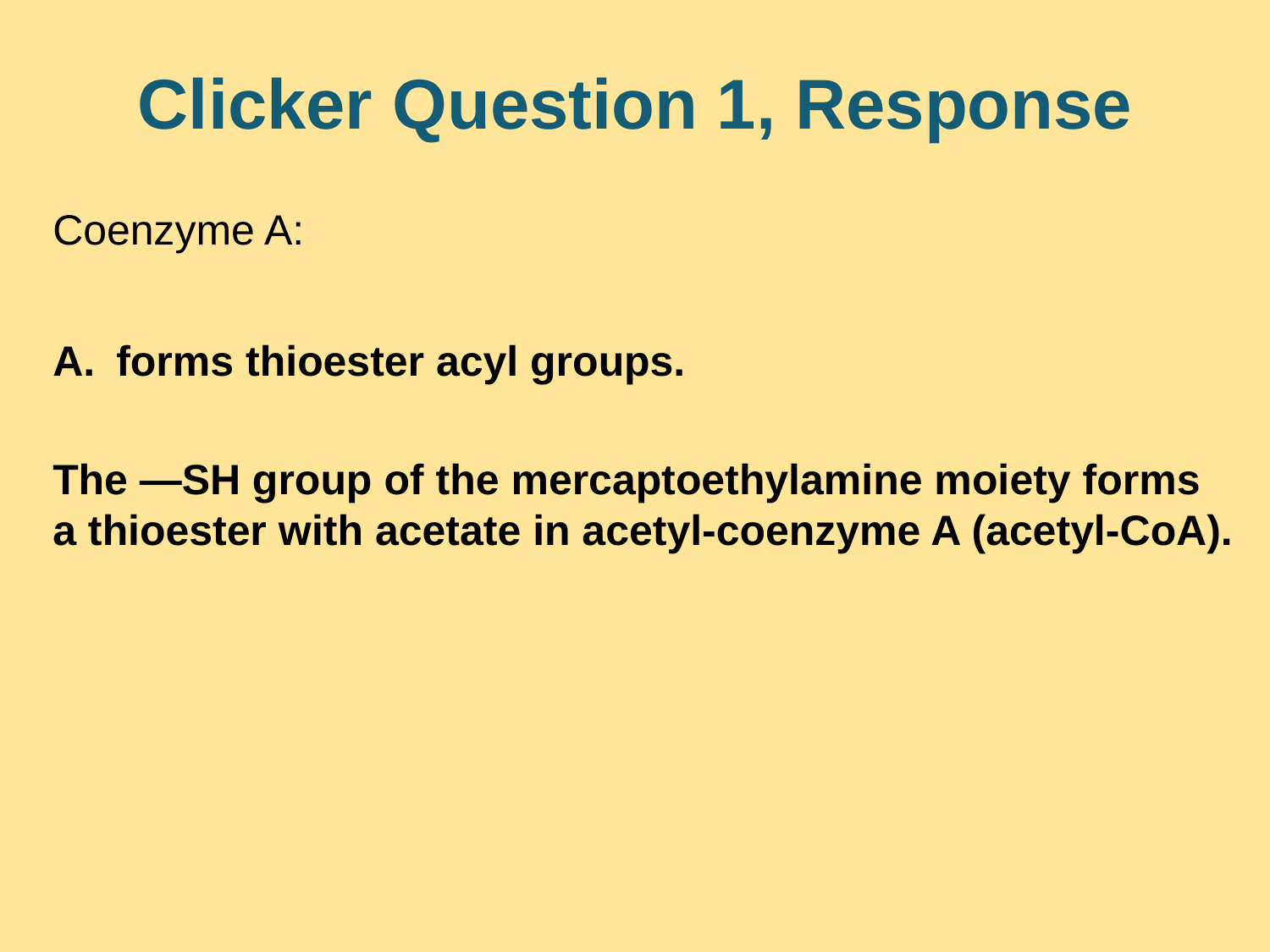

# Clicker Question 1, Response
Coenzyme A:

forms thioester acyl groups.

The —SH group of the mercaptoethylamine moiety forms a thioester with acetate in acetyl-coenzyme A (acetyl-CoA).